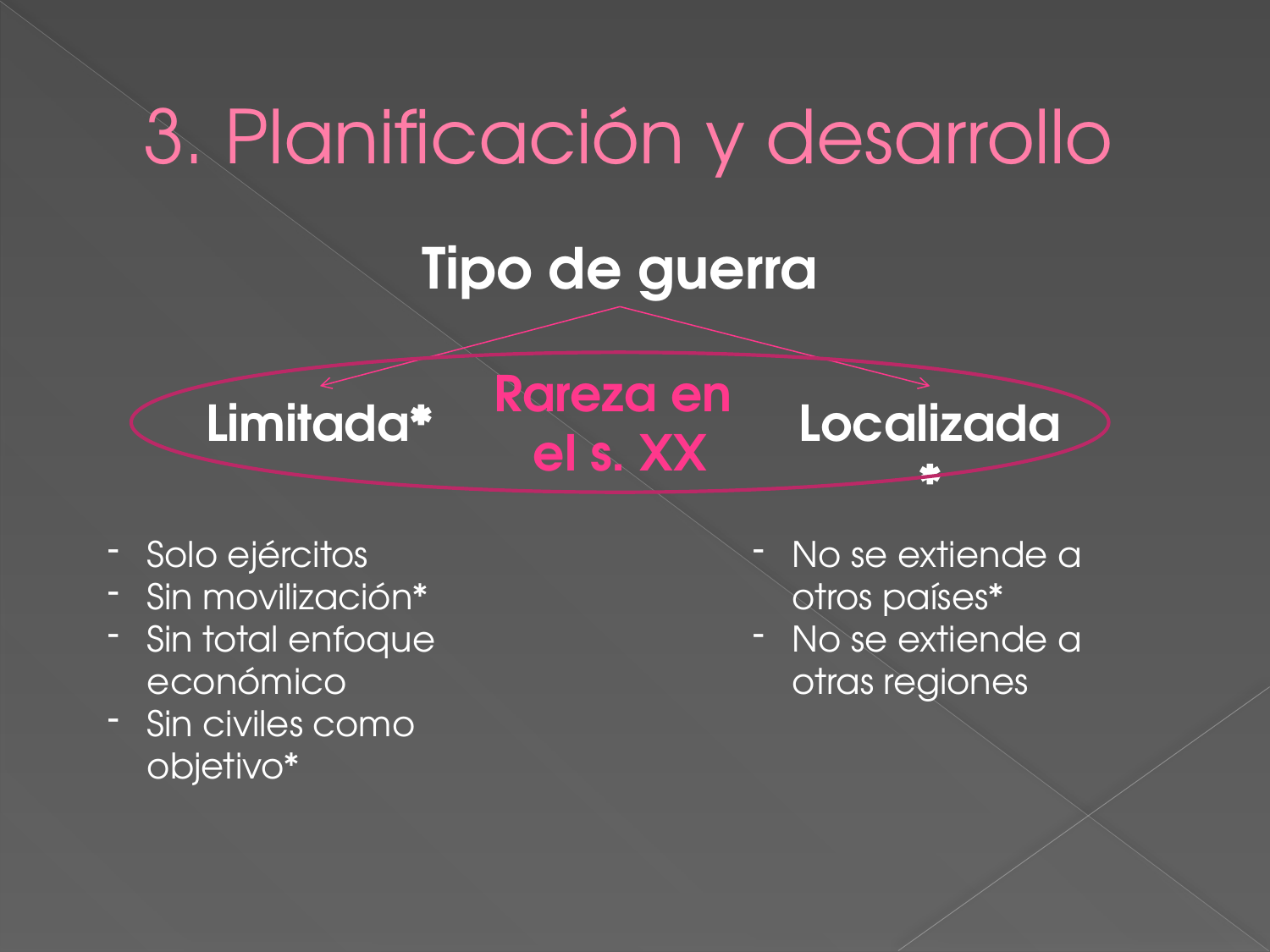

# 3. Planificación y desarrollo
Tipo de guerra

Rareza en
el s. XX
Limitada*
Localizada*
Solo ejércitos
Sin movilización*
Sin total enfoque económico
Sin civiles como objetivo*
No se extiende a otros países*
No se extiende a otras regiones